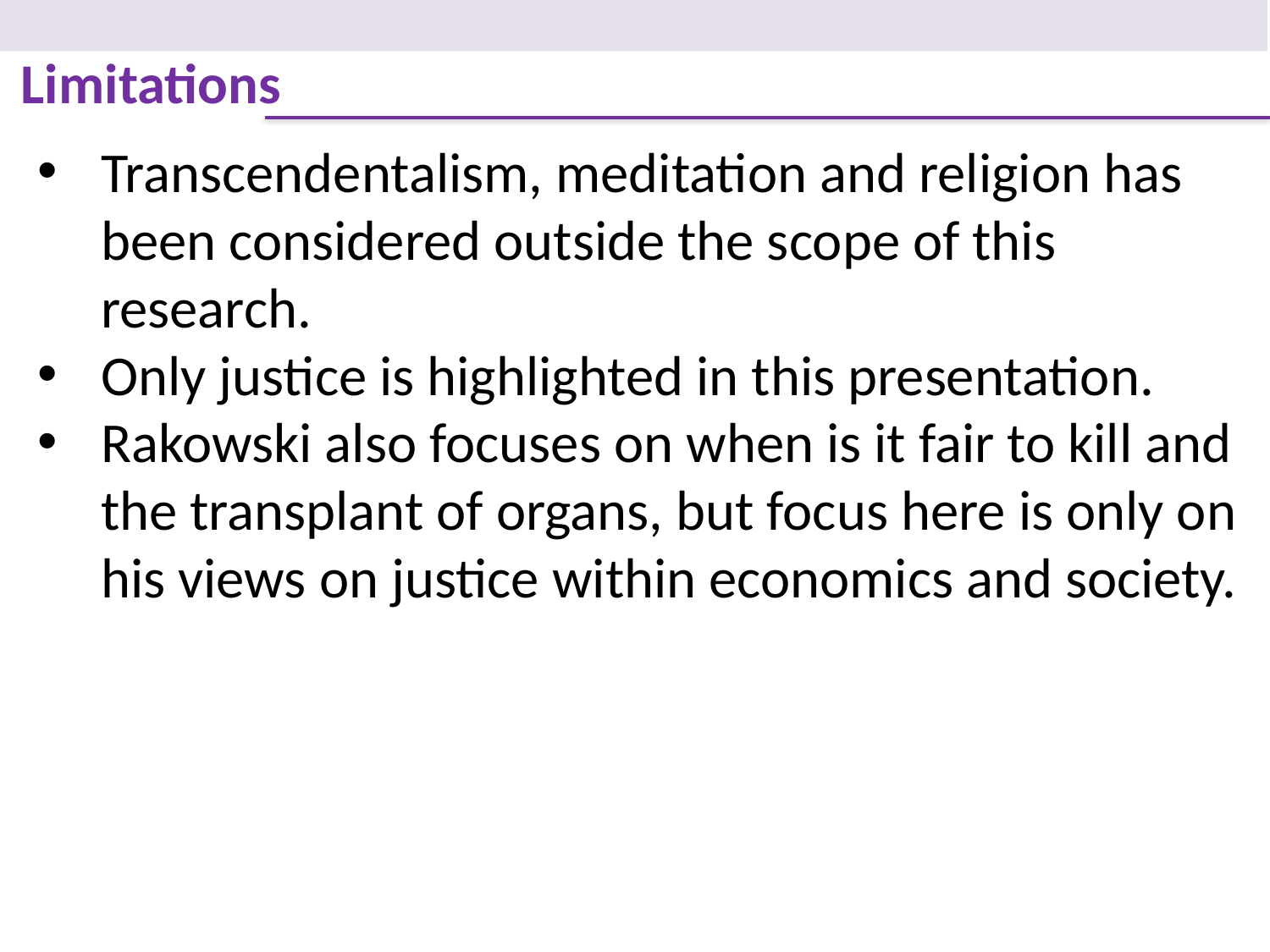

Limitations
Transcendentalism, meditation and religion has been considered outside the scope of this research.
Only justice is highlighted in this presentation.
Rakowski also focuses on when is it fair to kill and the transplant of organs, but focus here is only on his views on justice within economics and society.